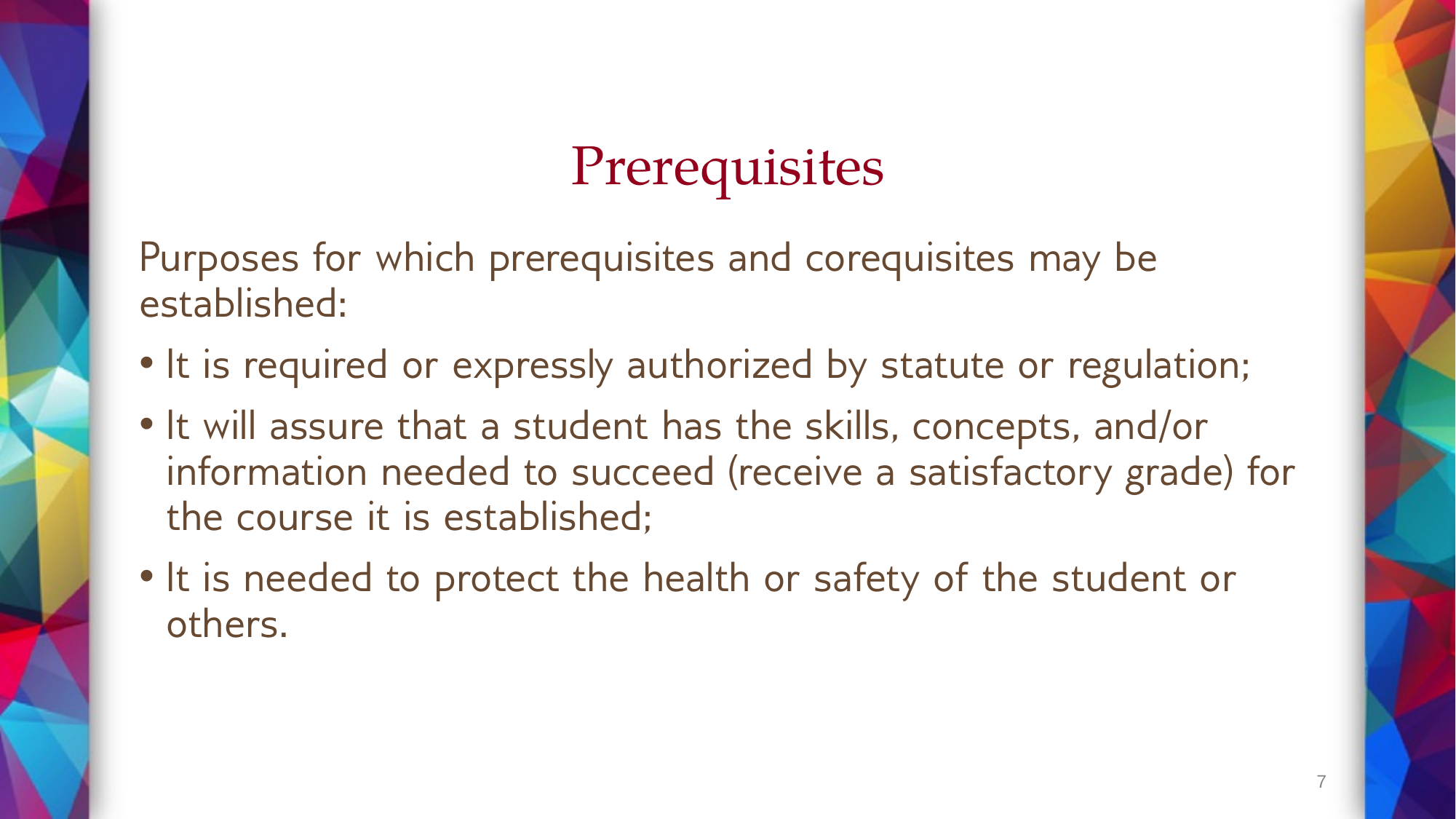

# Prerequisites
Purposes for which prerequisites and corequisites may be established:
It is required or expressly authorized by statute or regulation;
It will assure that a student has the skills, concepts, and/or information needed to succeed (receive a satisfactory grade) for the course it is established;
It is needed to protect the health or safety of the student or others.